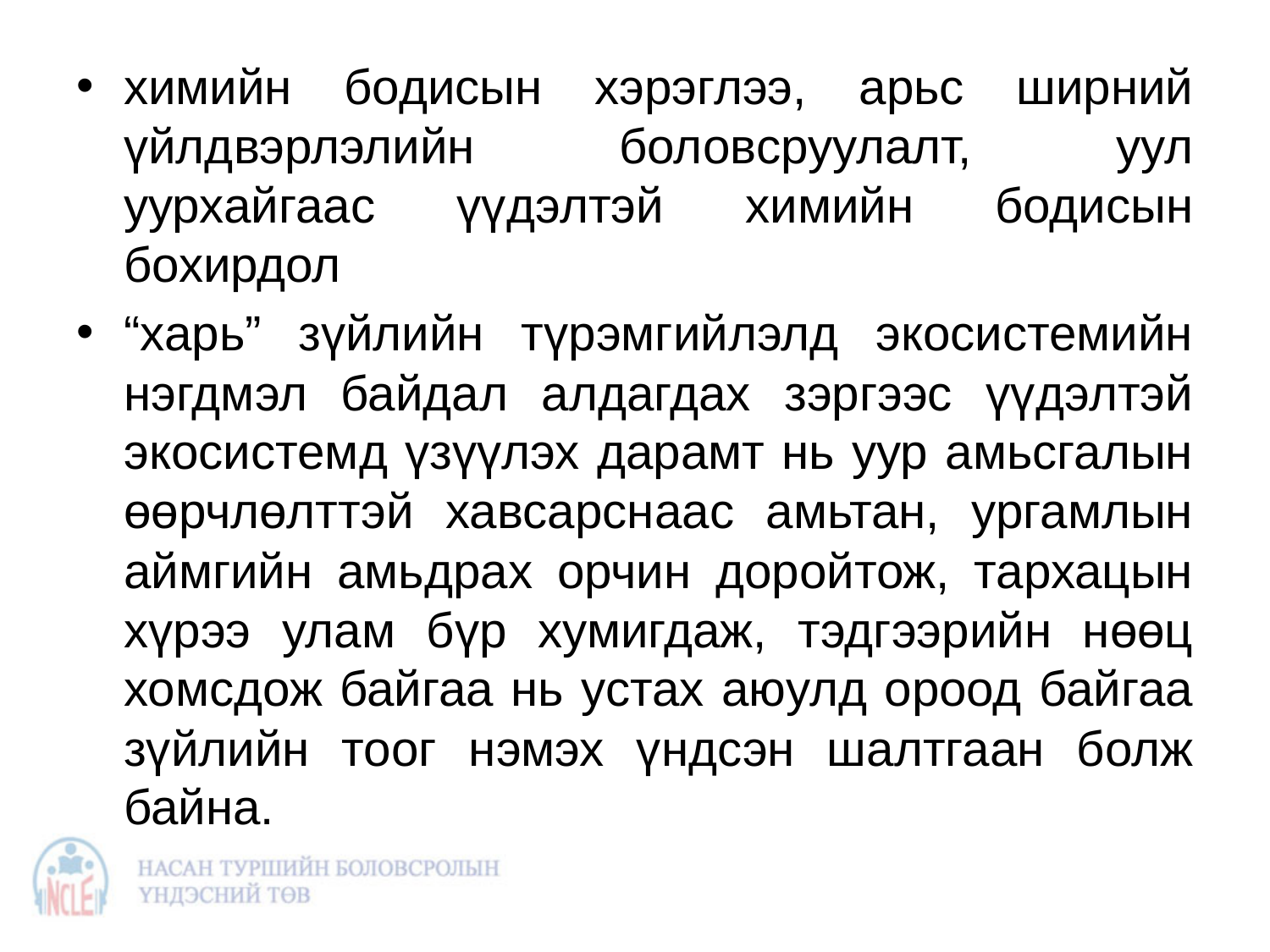

химийн бодисын хэрэглээ, арьс ширний үйлдвэрлэлийн боловсруулалт, уул уурхайгаас үүдэлтэй химийн бодисын бохирдол
“харь” зүйлийн түрэмгийлэлд экосистемийн нэгдмэл байдал алдагдах зэргээс үүдэлтэй экосистемд үзүүлэх дарамт нь уур амьсгалын өөрчлөлттэй хавсарснаас амьтан, ургамлын аймгийн амьдрах орчин доройтож, тархацын хүрээ улам бүр хумигдаж, тэдгээрийн нөөц хомсдож байгаа нь устах аюулд ороод байгаа зүйлийн тоог нэмэх үндсэн шалтгаан болж байна.